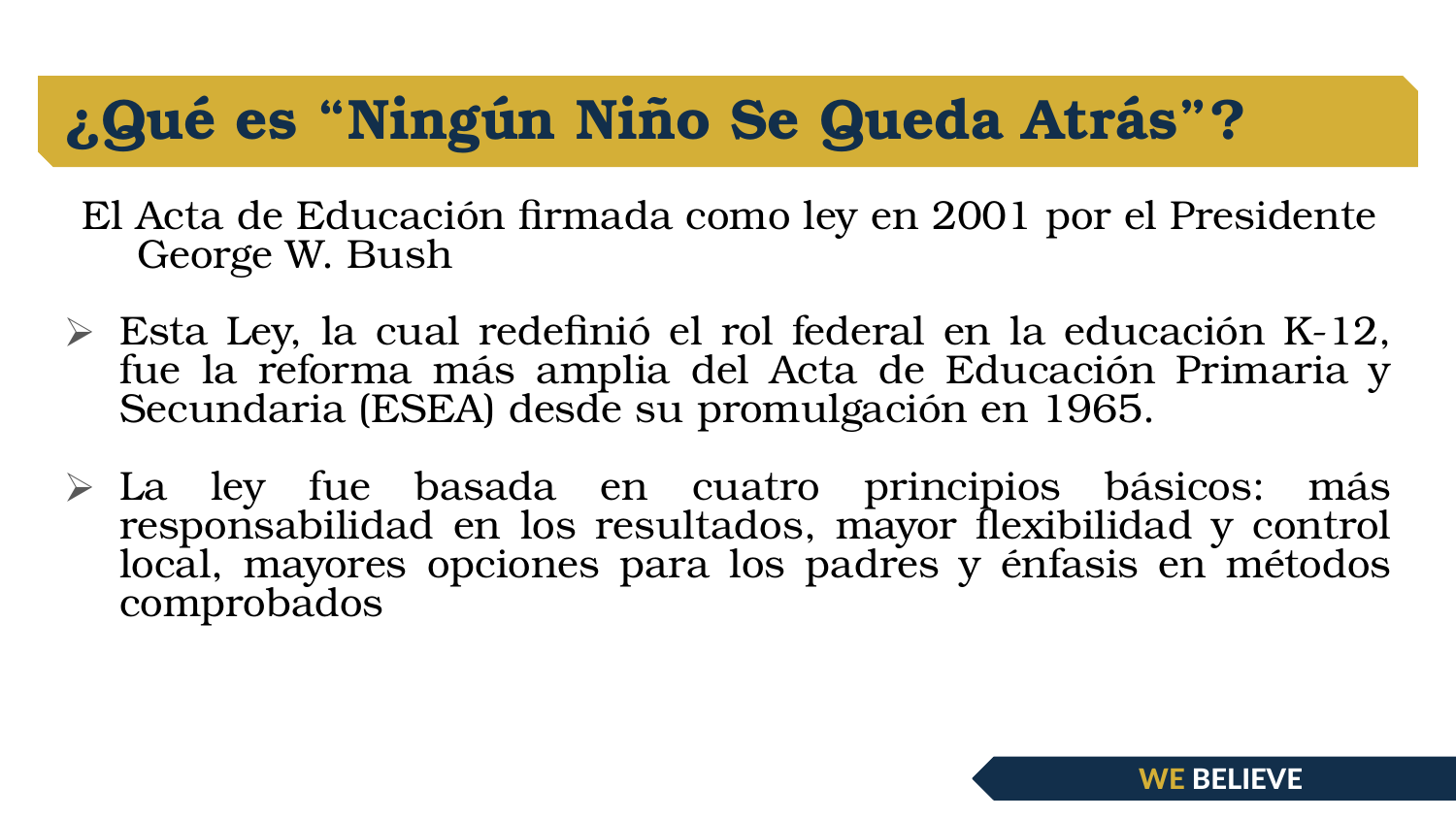

# ¿Qué es “Ningún Niño Se Queda Atrás”?
El Acta de Educación firmada como ley en 2001 por el Presidente George W. Bush

Esta Ley, la cual redefinió el rol federal en la educación K-12, fue la reforma más amplia del Acta de Educación Primaria y Secundaria (ESEA) desde su promulgación en 1965.

La ley fue basada en cuatro principios básicos: más responsabilidad en los resultados, mayor flexibilidad y control local, mayores opciones para los padres y énfasis en métodos comprobados